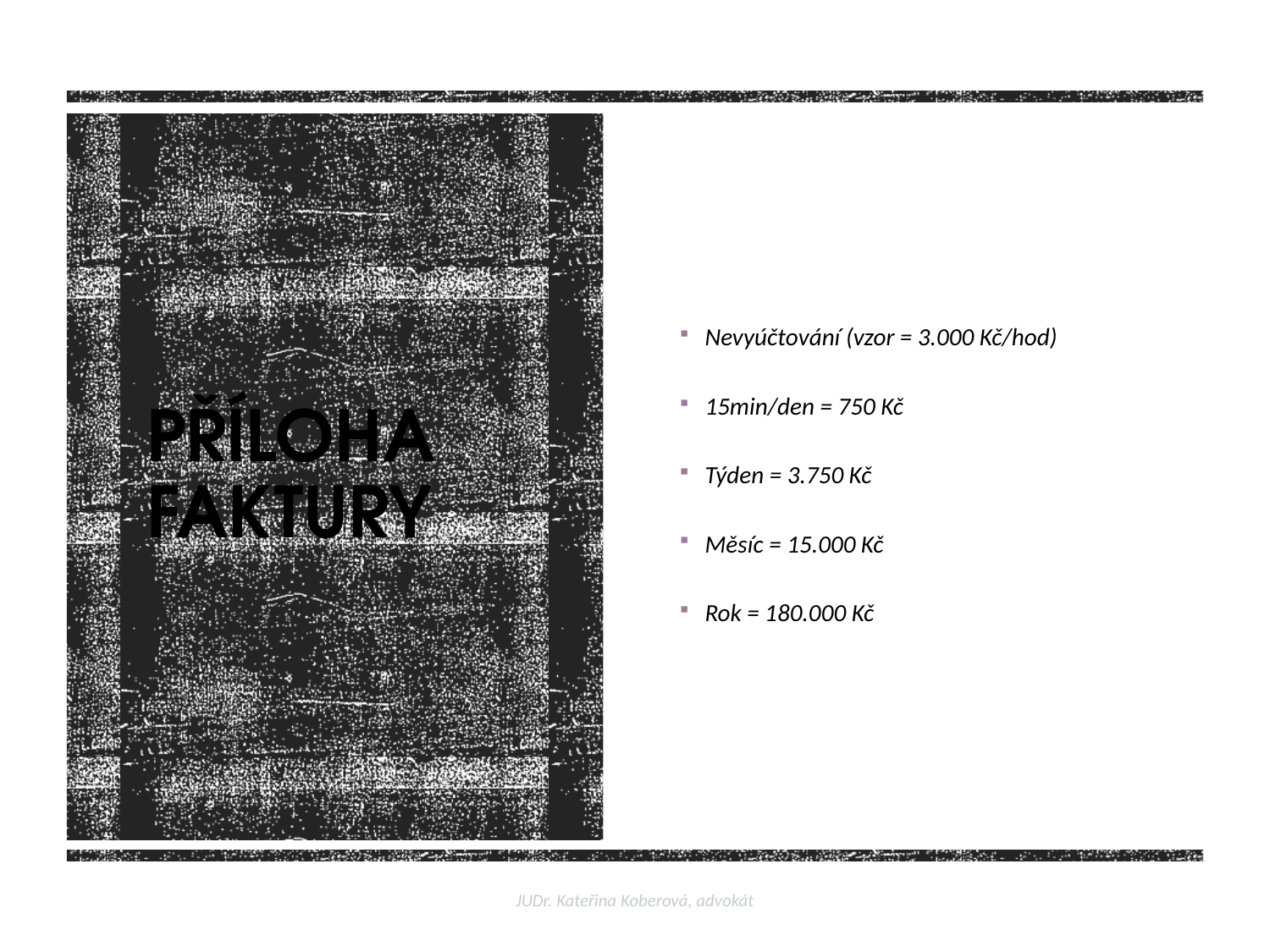

Nevyúčtování (vzor = 3.000 Kč/hod)
15min/den = 750 Kč
Týden = 3.750 Kč
Měsíc = 15.000 Kč
Rok = 180.000 Kč
# PŘÍLOHA FAKTURY

JUDr. Kateřina Koberová, advokát